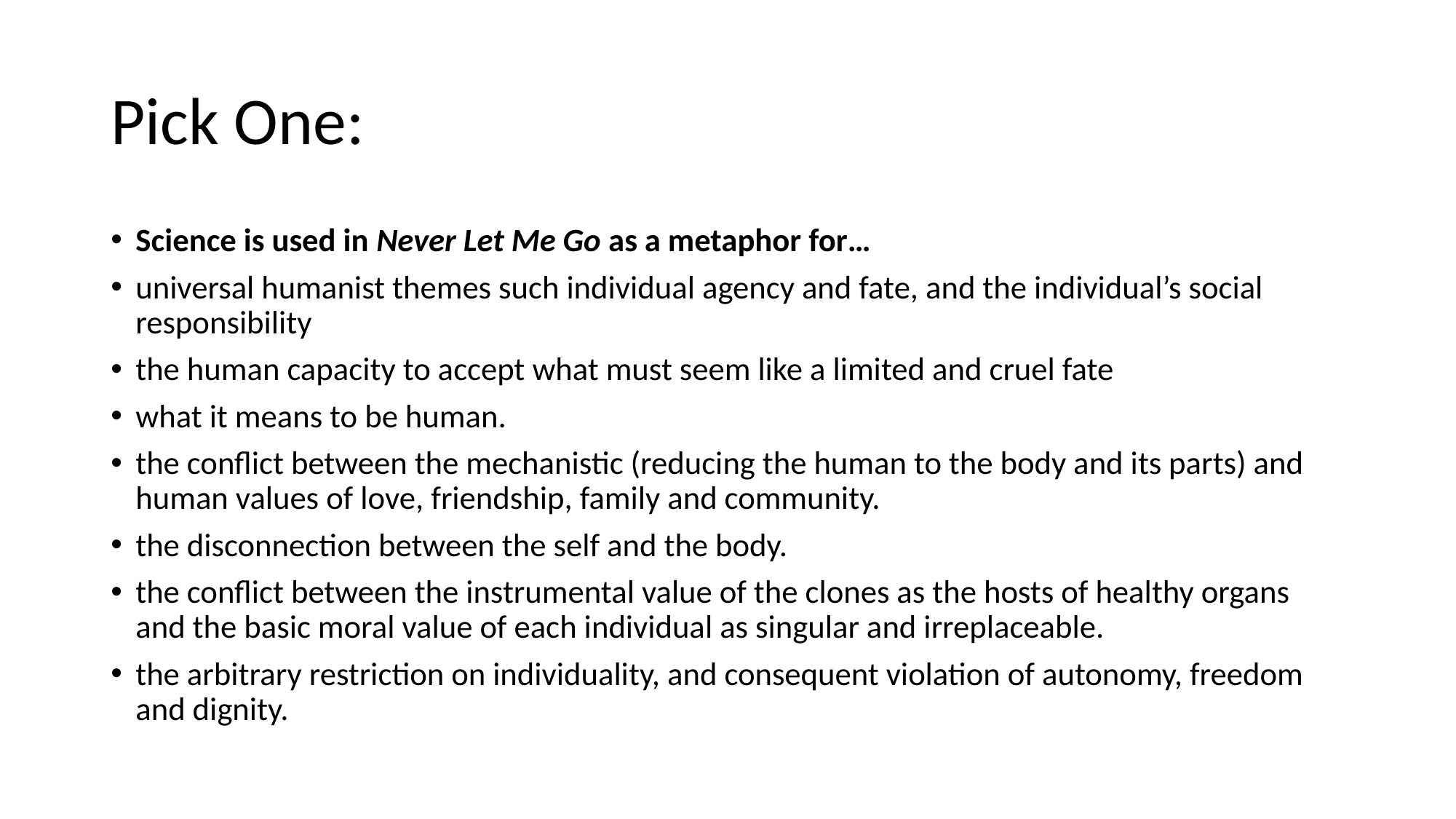

# Pick One:
Science is used in Never Let Me Go as a metaphor for…
universal humanist themes such individual agency and fate, and the individual’s social responsibility
the human capacity to accept what must seem like a limited and cruel fate
what it means to be human.
the conflict between the mechanistic (reducing the human to the body and its parts) and human values of love, friendship, family and community.
the disconnection between the self and the body.
the conflict between the instrumental value of the clones as the hosts of healthy organs and the basic moral value of each individual as singular and irreplaceable.
the arbitrary restriction on individuality, and consequent violation of autonomy, freedom and dignity.